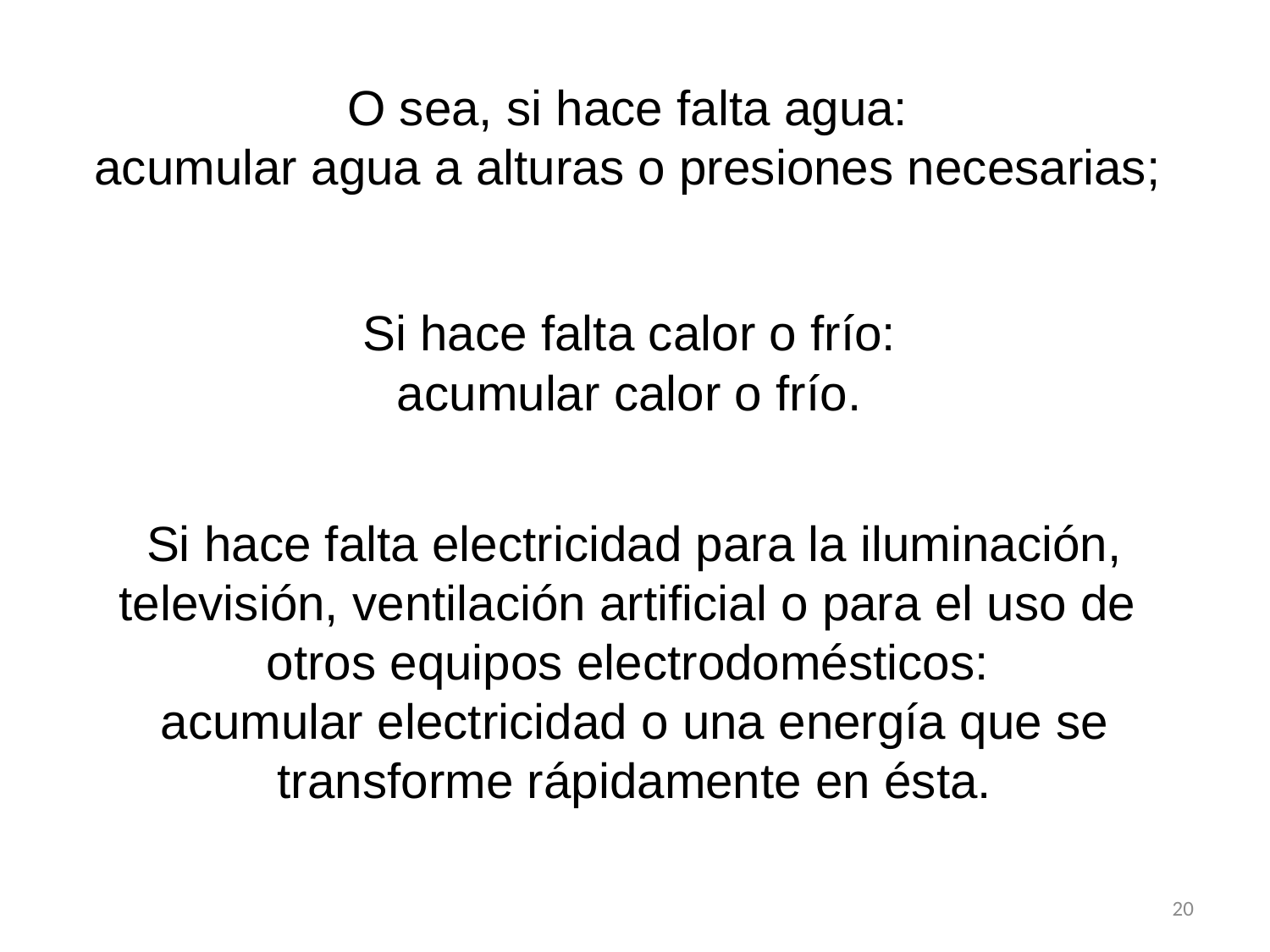

# O sea, si hace falta agua: acumular agua a alturas o presiones necesarias;
Si hace falta calor o frío:
acumular calor o frío.
Si hace falta electricidad para la iluminación, televisión, ventilación artificial o para el uso de  otros equipos electrodomésticos:
acumular electricidad o una energía que se transforme rápidamente en ésta.
20